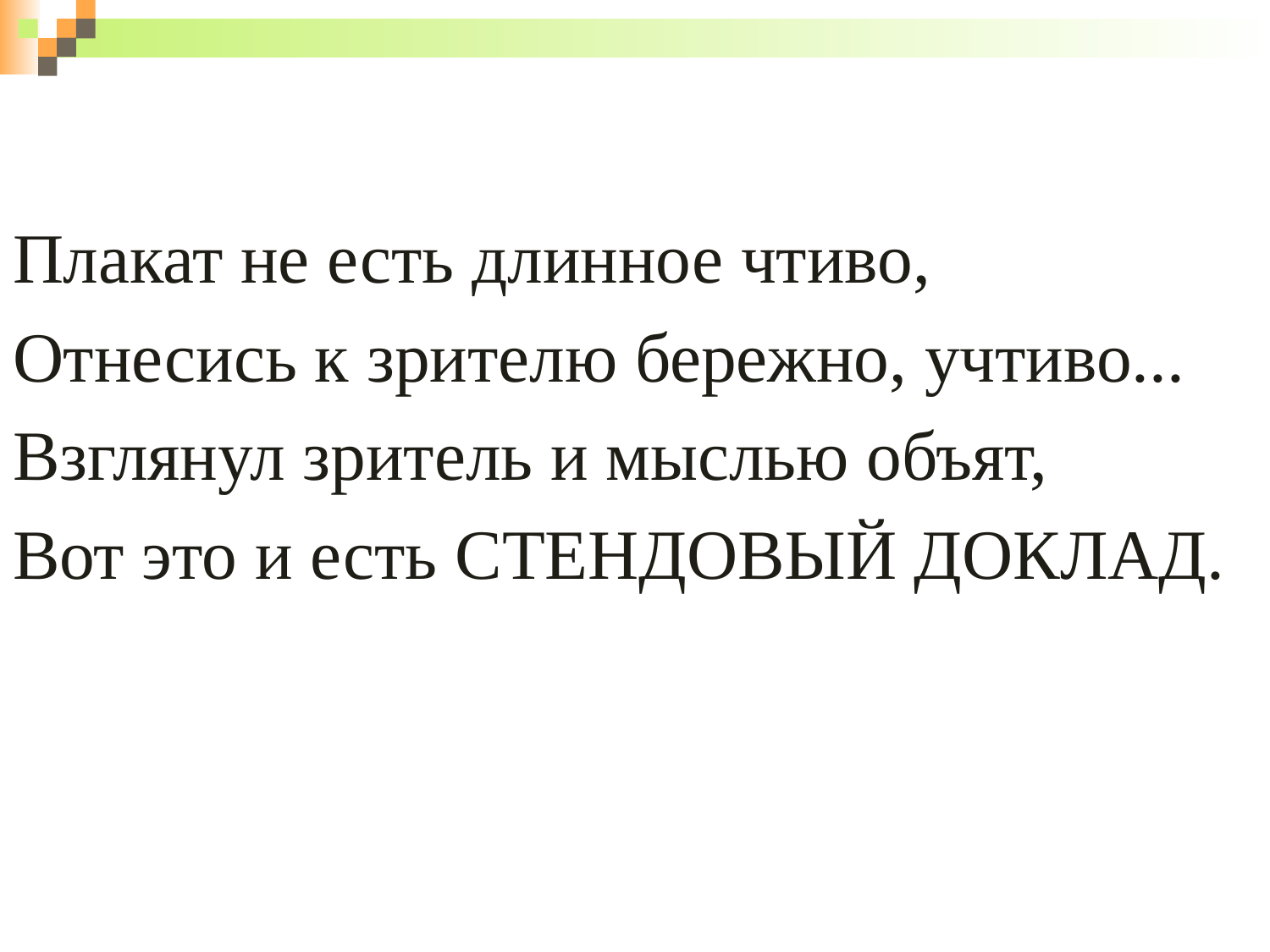

Плакат не есть длинное чтиво,
Отнесись к зрителю бережно, учтиво...
Взглянул зритель и мыслью объят,
Вот это и есть СТЕНДОВЫЙ ДОКЛАД.